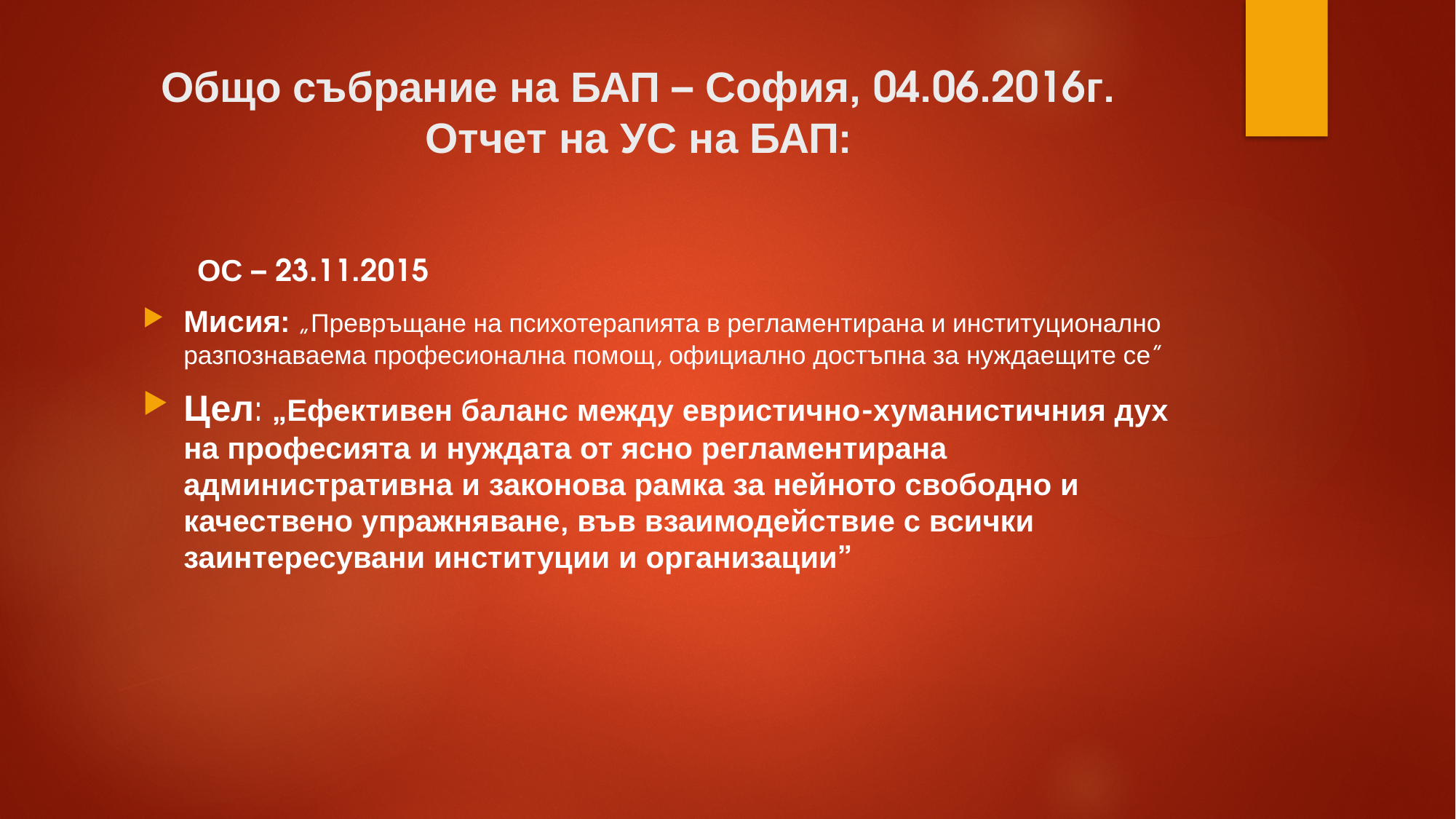

# Общо събрание на БАП – София, 04.06.2016г. Отчет на УС на БАП:
ОС – 23.11.2015
Мисия: „Превръщане на психотерапията в регламентирана и институционално разпознаваема професионална помощ, официално достъпна за нуждаещите се”
Цел: „Ефективен баланс между евристично-хуманистичния дух на професията и нуждата от ясно регламентирана административна и законова рамка за нейното свободно и качествено упражняване, във взаимодействие с всички заинтересувани институции и организации”